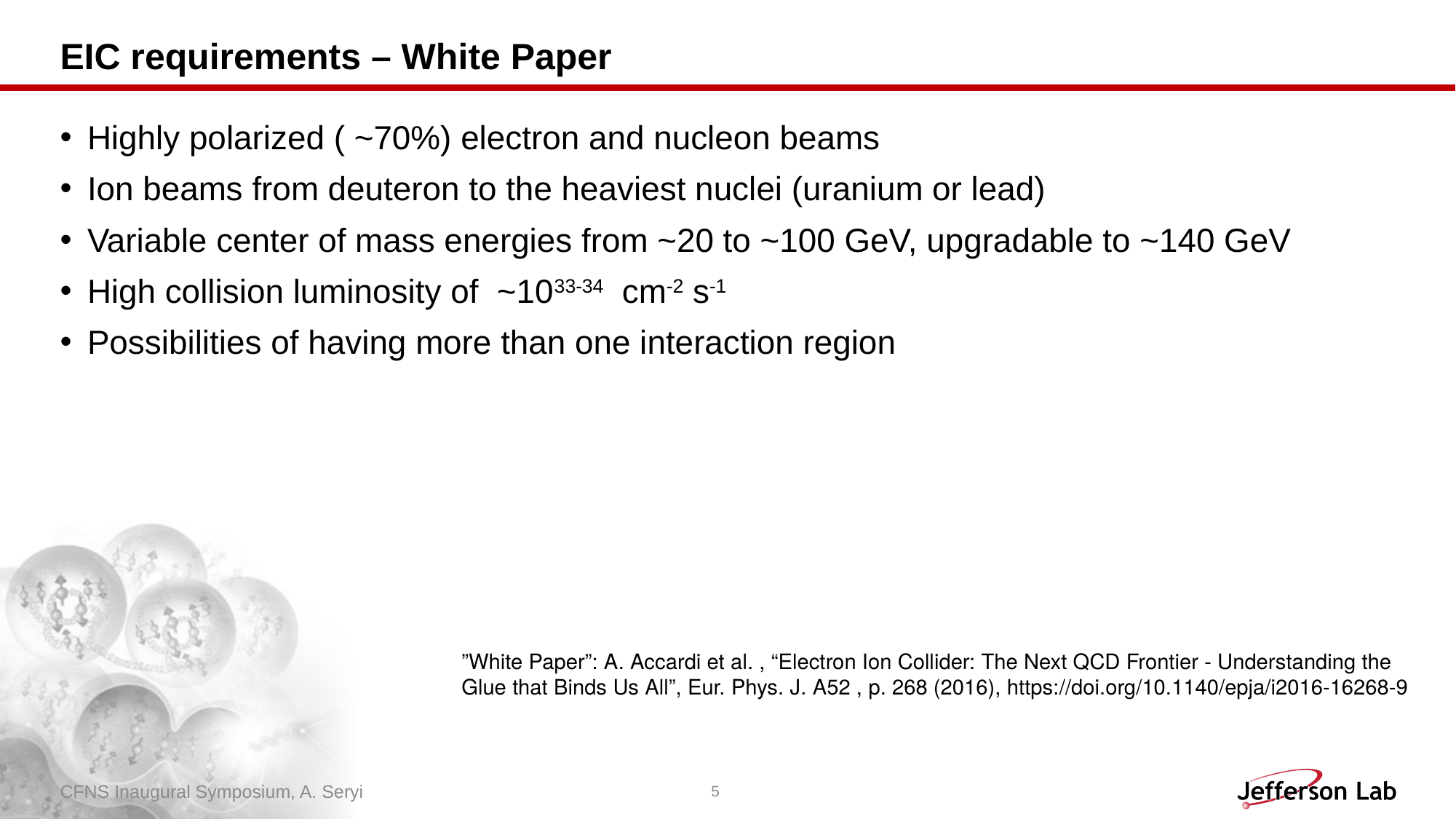

# EIC requirements – White Paper
Highly polarized ( ~70%) electron and nucleon beams
Ion beams from deuteron to the heaviest nuclei (uranium or lead)
Variable center of mass energies from ~20 to ~100 GeV, upgradable to ~140 GeV
High collision luminosity of  ~1033-34  cm-2 s-1
Possibilities of having more than one interaction region

”White Paper”: A. Accardi et al. , “Electron Ion Collider: The Next QCD Frontier - Understanding the Glue that Binds Us All”, Eur. Phys. J. A52 , p. 268 (2016), https://doi.org/10.1140/epja/i2016-16268-9
CFNS Inaugural Symposium, A. Seryi
5